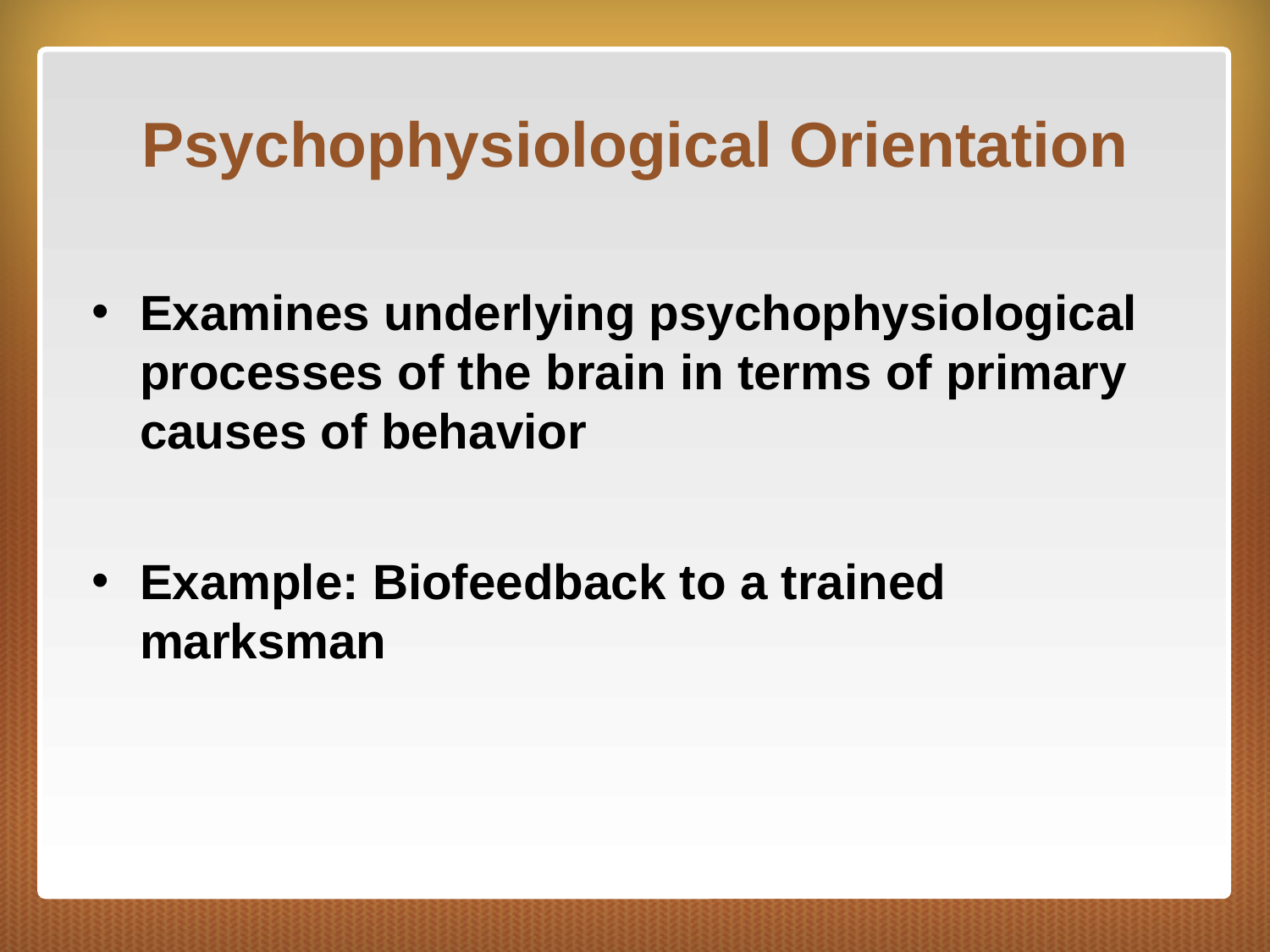

# Psychophysiological Orientation
Examines underlying psychophysiological processes of the brain in terms of primary causes of behavior

Example: Biofeedback to a trained marksman